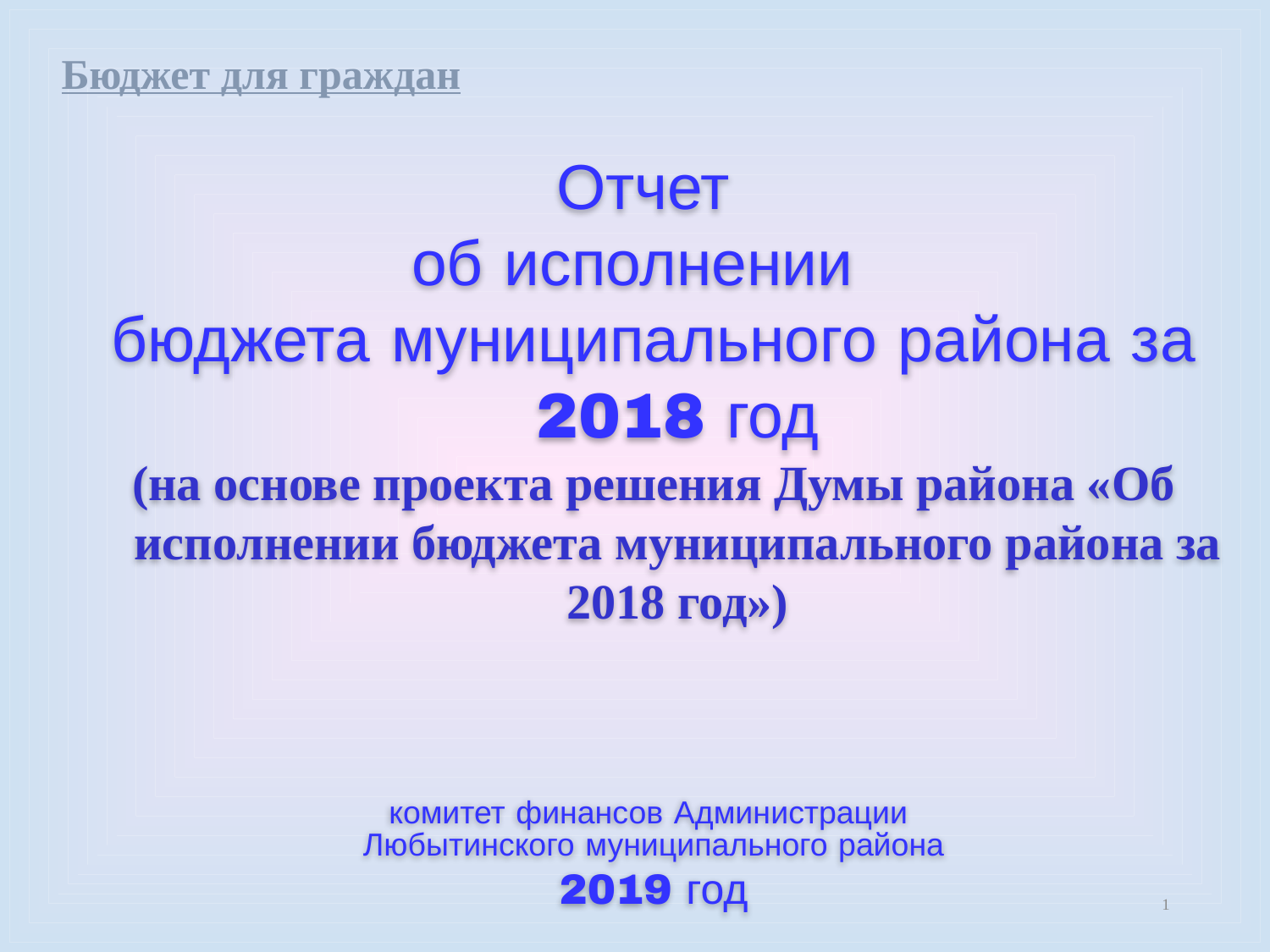

Бюджет для граждан

Отчет
об исполнении
бюджета муниципального района за 2018 год
(на основе проекта решения Думы района «Об исполнении бюджета муниципального района за 2018 год»)

комитет финансов Администрации
Любытинского муниципального района
2019 год
1